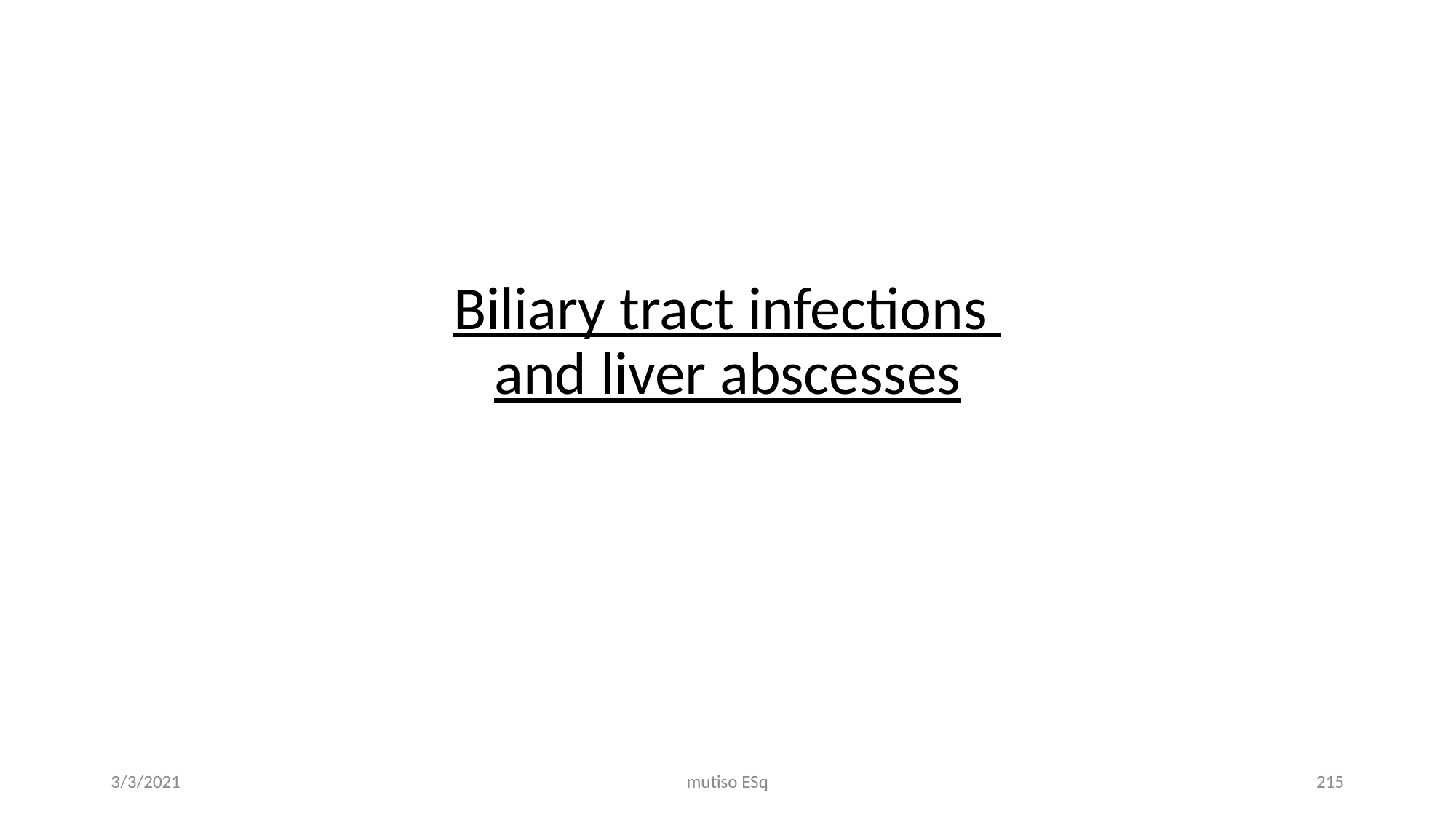

# Biliary tract infections and liver abscesses
3/3/2021
mutiso ESq
215